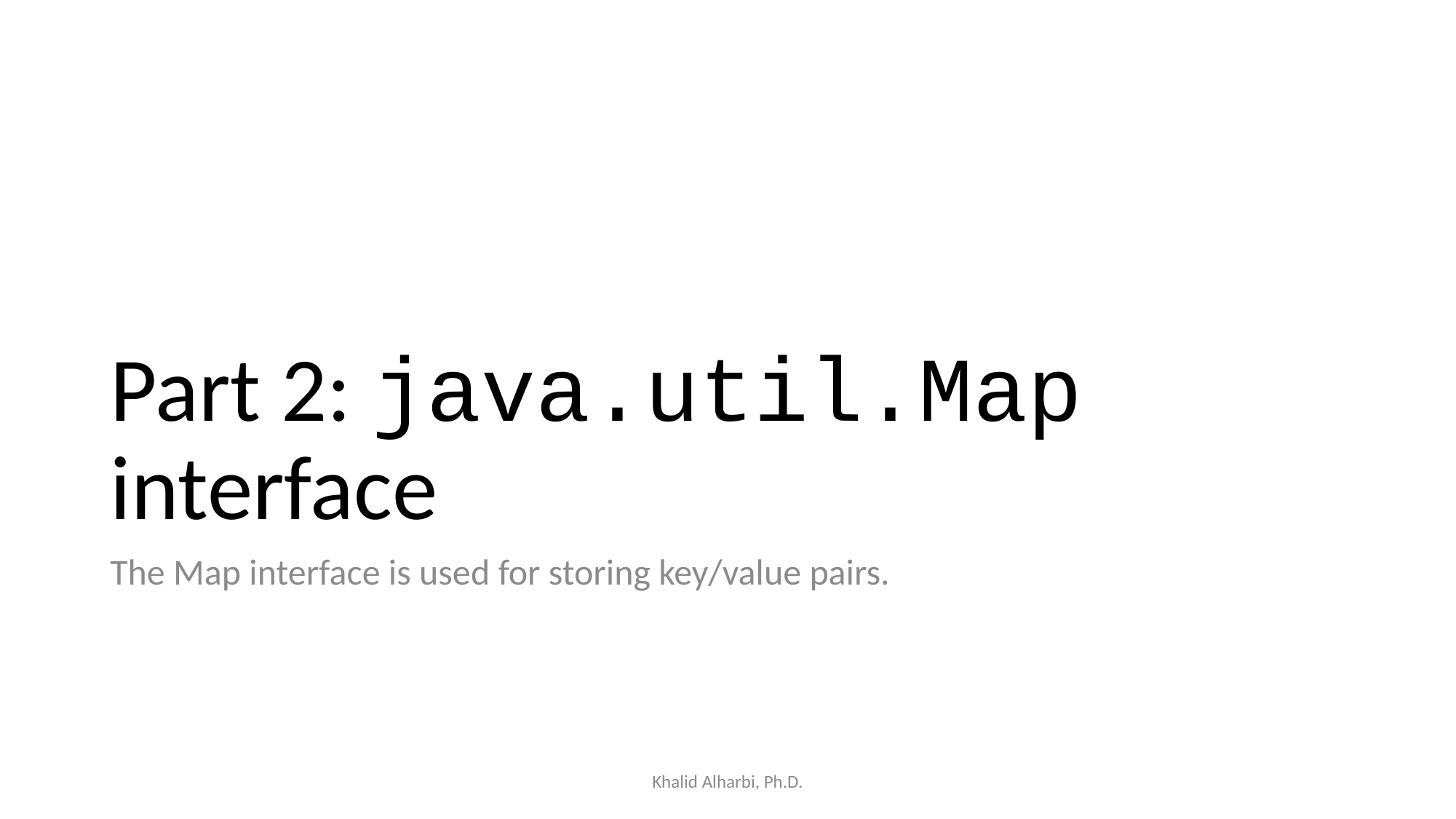

# Part 2: java.util.Map interface
The Map interface is used for storing key/value pairs.
Khalid Alharbi, Ph.D.